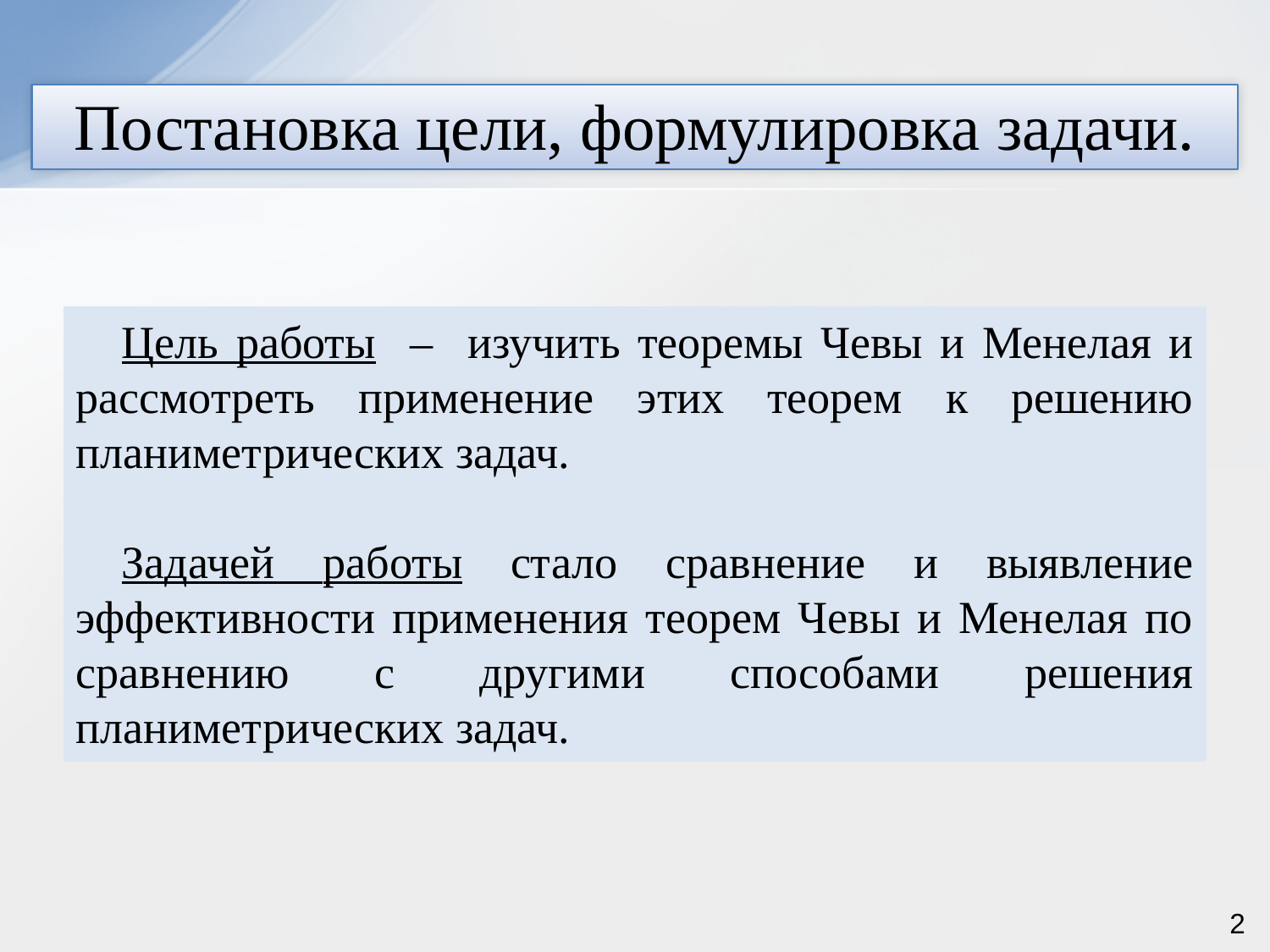

# Постановка цели, формулировка задачи.
Цель работы  –  изучить теоремы Чевы и Менелая и рассмотреть применение этих теорем к решению планиметрических задач.

Задачей работы стало сравнение и выявление эффективности применения теорем Чевы и Менелая по сравнению с другими способами решения планиметрических задач.

2